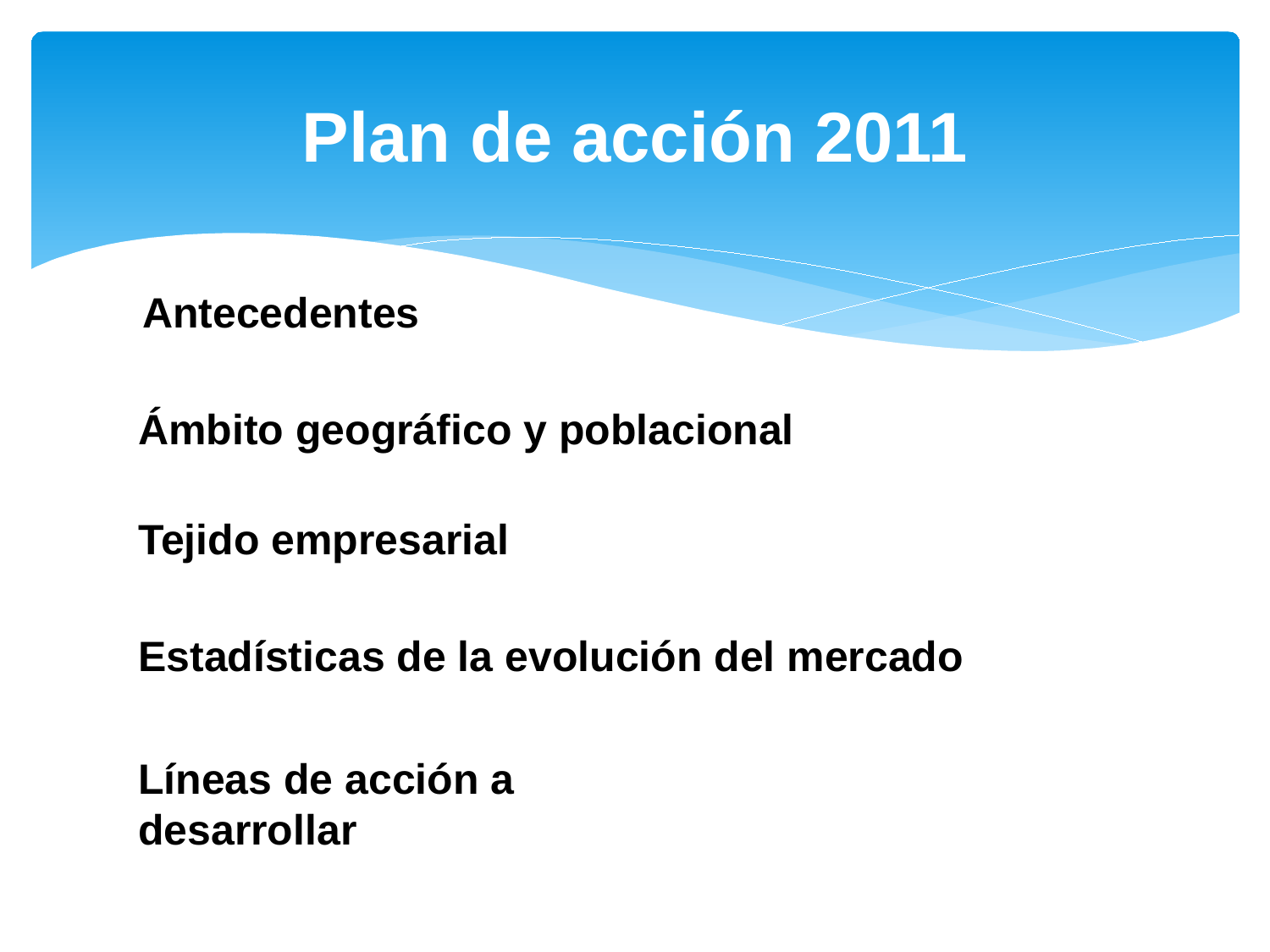

# Plan de acción 2011
Antecedentes
Ámbito geográfico y poblacional
Tejido empresarial
Estadísticas de la evolución del mercado
Líneas de acción a desarrollar